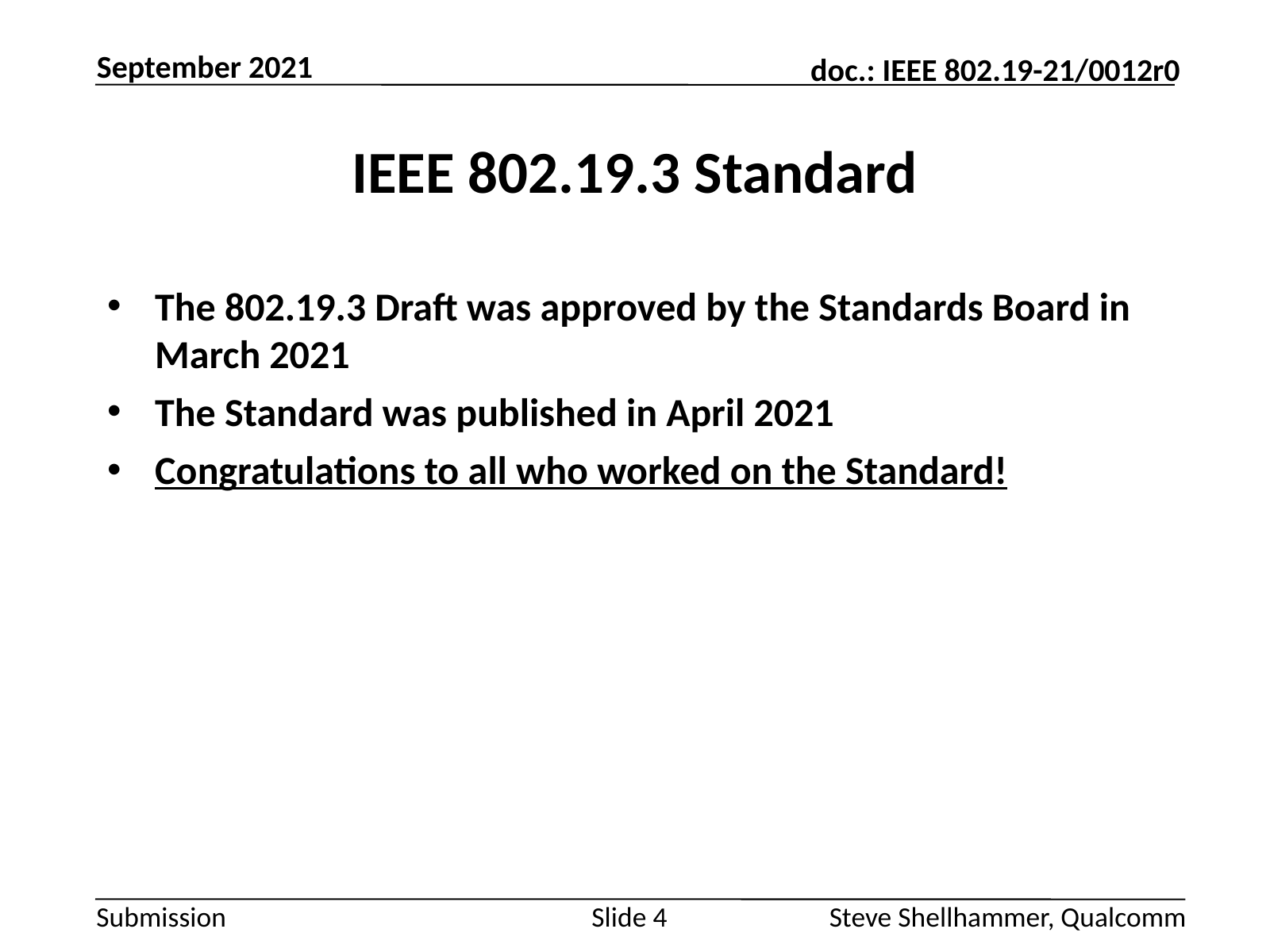

September 2021
# IEEE 802.19.3 Standard
The 802.19.3 Draft was approved by the Standards Board in March 2021
The Standard was published in April 2021
Congratulations to all who worked on the Standard!

Slide 4
Steve Shellhammer, Qualcomm